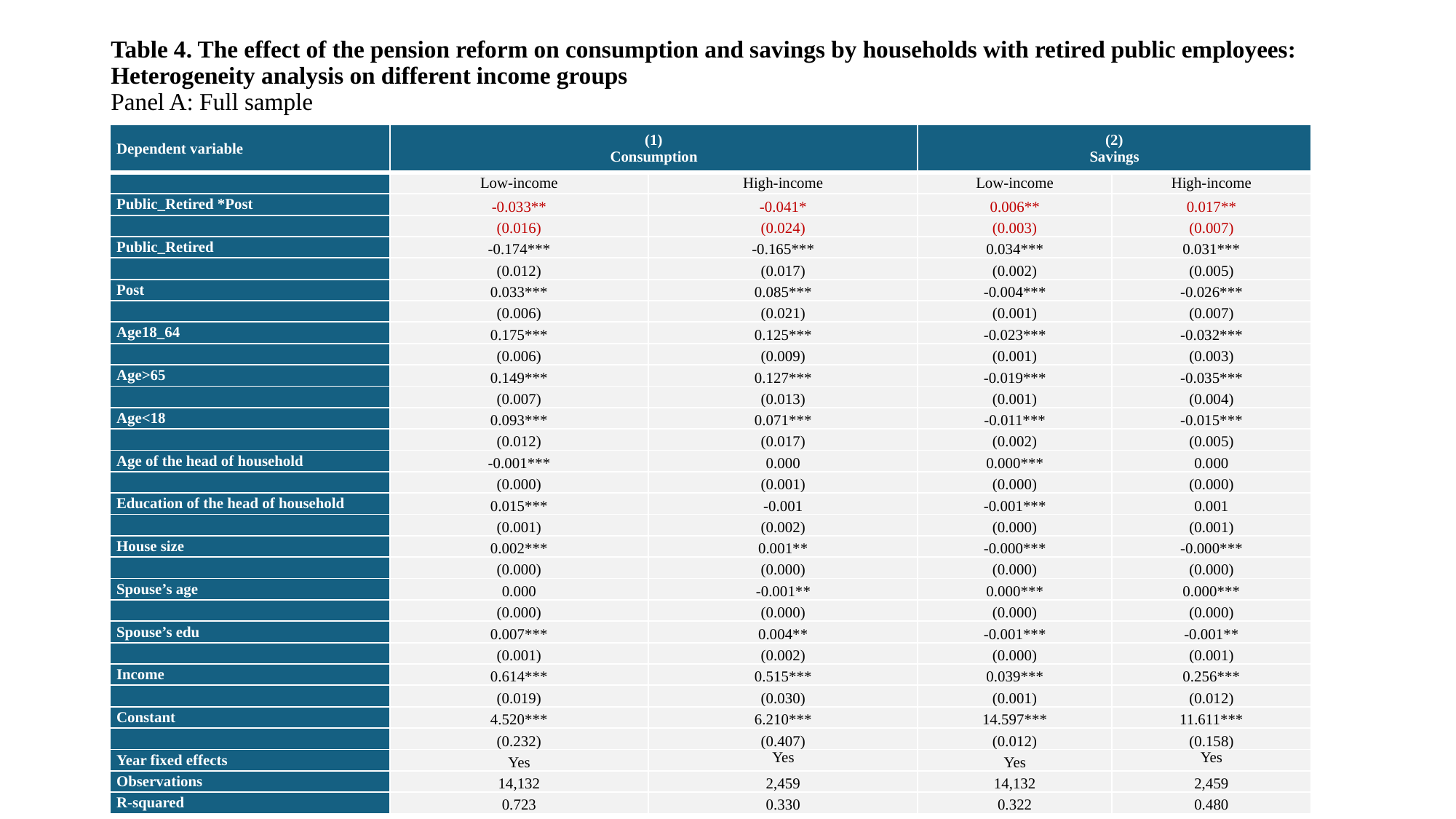

# Table 4. The effect of the pension reform on consumption and savings by households with retired public employees: Heterogeneity analysis on different income groups Panel A: Full sample
| Dependent variable | (1) Consumption |  | (2) Savings |  |
| --- | --- | --- | --- | --- |
|  | Low-income | High-income | Low-income | High-income |
| Public\_Retired \*Post | -0.033\*\* | -0.041\* | 0.006\*\* | 0.017\*\* |
|  | (0.016) | (0.024) | (0.003) | (0.007) |
| Public\_Retired | -0.174\*\*\* | -0.165\*\*\* | 0.034\*\*\* | 0.031\*\*\* |
|  | (0.012) | (0.017) | (0.002) | (0.005) |
| Post | 0.033\*\*\* | 0.085\*\*\* | -0.004\*\*\* | -0.026\*\*\* |
|  | (0.006) | (0.021) | (0.001) | (0.007) |
| Age18\_64 | 0.175\*\*\* | 0.125\*\*\* | -0.023\*\*\* | -0.032\*\*\* |
|  | (0.006) | (0.009) | (0.001) | (0.003) |
| Age>65 | 0.149\*\*\* | 0.127\*\*\* | -0.019\*\*\* | -0.035\*\*\* |
|  | (0.007) | (0.013) | (0.001) | (0.004) |
| Age<18 | 0.093\*\*\* | 0.071\*\*\* | -0.011\*\*\* | -0.015\*\*\* |
|  | (0.012) | (0.017) | (0.002) | (0.005) |
| Age of the head of household | -0.001\*\*\* | 0.000 | 0.000\*\*\* | 0.000 |
|  | (0.000) | (0.001) | (0.000) | (0.000) |
| Education of the head of household | 0.015\*\*\* | -0.001 | -0.001\*\*\* | 0.001 |
|  | (0.001) | (0.002) | (0.000) | (0.001) |
| House size | 0.002\*\*\* | 0.001\*\* | -0.000\*\*\* | -0.000\*\*\* |
|  | (0.000) | (0.000) | (0.000) | (0.000) |
| Spouse’s age | 0.000 | -0.001\*\* | 0.000\*\*\* | 0.000\*\*\* |
|  | (0.000) | (0.000) | (0.000) | (0.000) |
| Spouse’s edu | 0.007\*\*\* | 0.004\*\* | -0.001\*\*\* | -0.001\*\* |
|  | (0.001) | (0.002) | (0.000) | (0.001) |
| Income | 0.614\*\*\* | 0.515\*\*\* | 0.039\*\*\* | 0.256\*\*\* |
|  | (0.019) | (0.030) | (0.001) | (0.012) |
| Constant | 4.520\*\*\* | 6.210\*\*\* | 14.597\*\*\* | 11.611\*\*\* |
|  | (0.232) | (0.407) | (0.012) | (0.158) |
| Year fixed effects | Yes | Yes | Yes | Yes |
| Observations | 14,132 | 2,459 | 14,132 | 2,459 |
| R-squared | 0.723 | 0.330 | 0.322 | 0.480 |